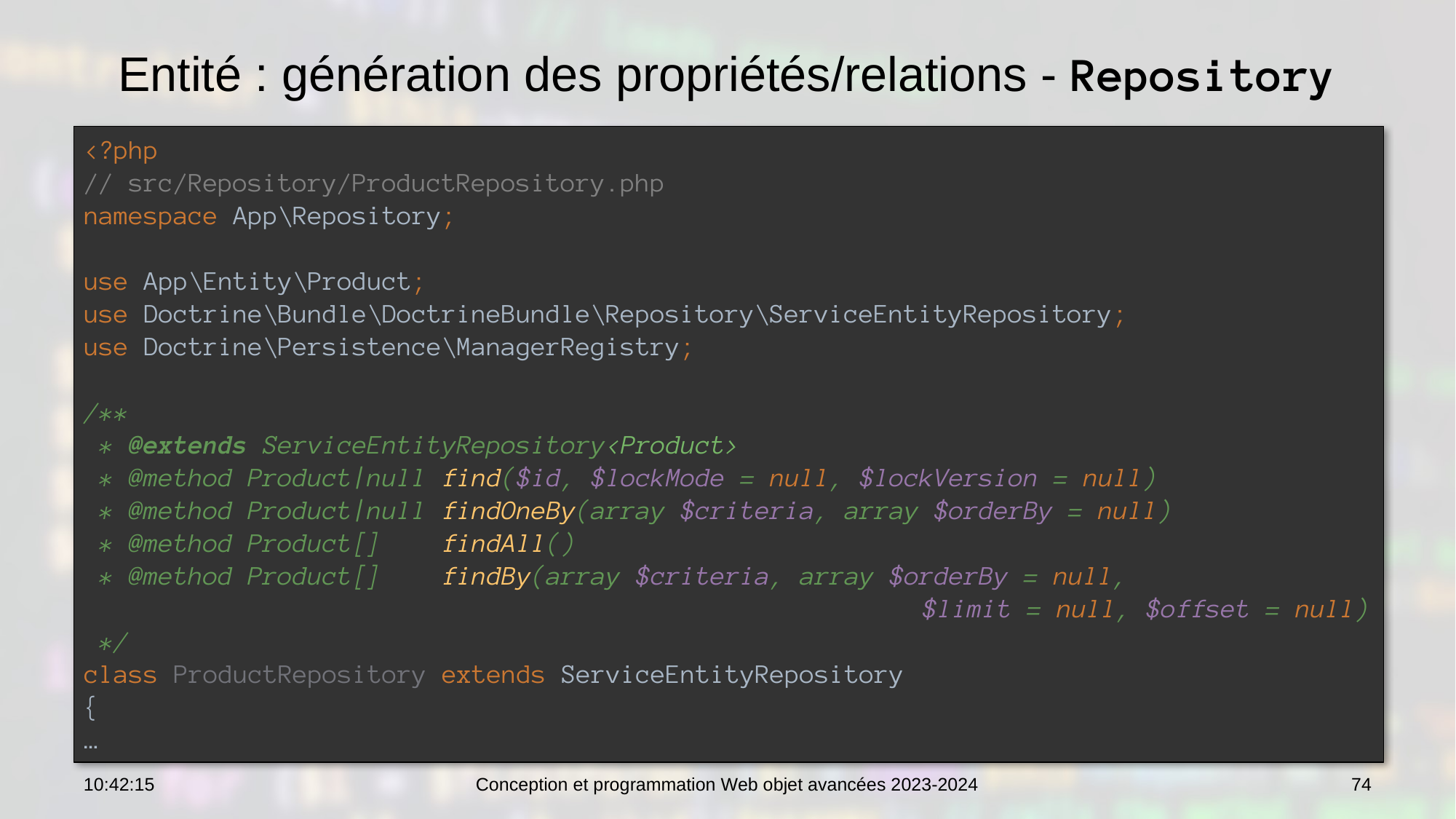

# Entité : génération des propriétés/relations - Repository
<?php
// src/Repository/ProductRepository.php
namespace App\Repository;
use App\Entity\Product;
use Doctrine\Bundle\DoctrineBundle\Repository\ServiceEntityRepository;
use Doctrine\Persistence\ManagerRegistry;
/**
 * @extends ServiceEntityRepository<Product>
 * @method Product|null find($id, $lockMode = null, $lockVersion = null)
 * @method Product|null findOneBy(array $criteria, array $orderBy = null)
 * @method Product[]    findAll()
 * @method Product[]    findBy(array $criteria, array $orderBy = null,
							     $limit = null, $offset = null)
 */
class ProductRepository extends ServiceEntityRepository
{
…
10:42:15
Conception et programmation Web objet avancées 2023-2024
74